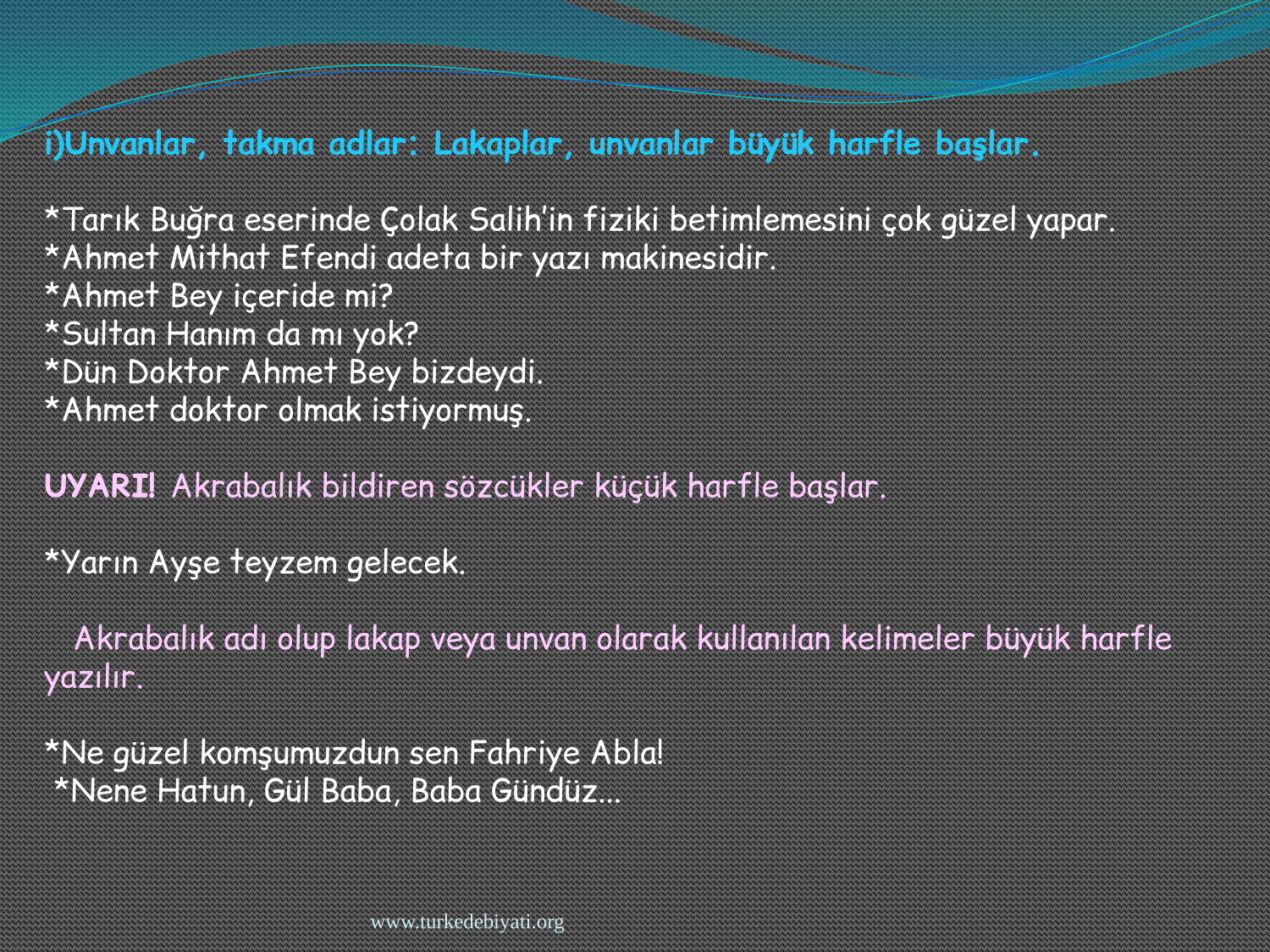

i)Unvanlar, takma adlar: Lakaplar, unvanlar büyük harfle başlar.

*Tarık Buğra eserinde Çolak Salih’in fiziki betimlemesini çok güzel yapar.
*Ahmet Mithat Efendi adeta bir yazı makinesidir.
*Ahmet Bey içeride mi?
*Sultan Hanım da mı yok?
*Dün Doktor Ahmet Bey bizdeydi.
*Ahmet doktor olmak istiyormuş.

UYARI! Akrabalık bildiren sözcükler küçük harfle başlar.

*Yarın Ayşe teyzem gelecek.

   Akrabalık adı olup lakap veya unvan olarak kullanılan kelimeler büyük harfle yazılır.

*Ne güzel komşumuzdun sen Fahriye Abla!
 *Nene Hatun, Gül Baba, Baba Gündüz...

www.turkedebiyati.org